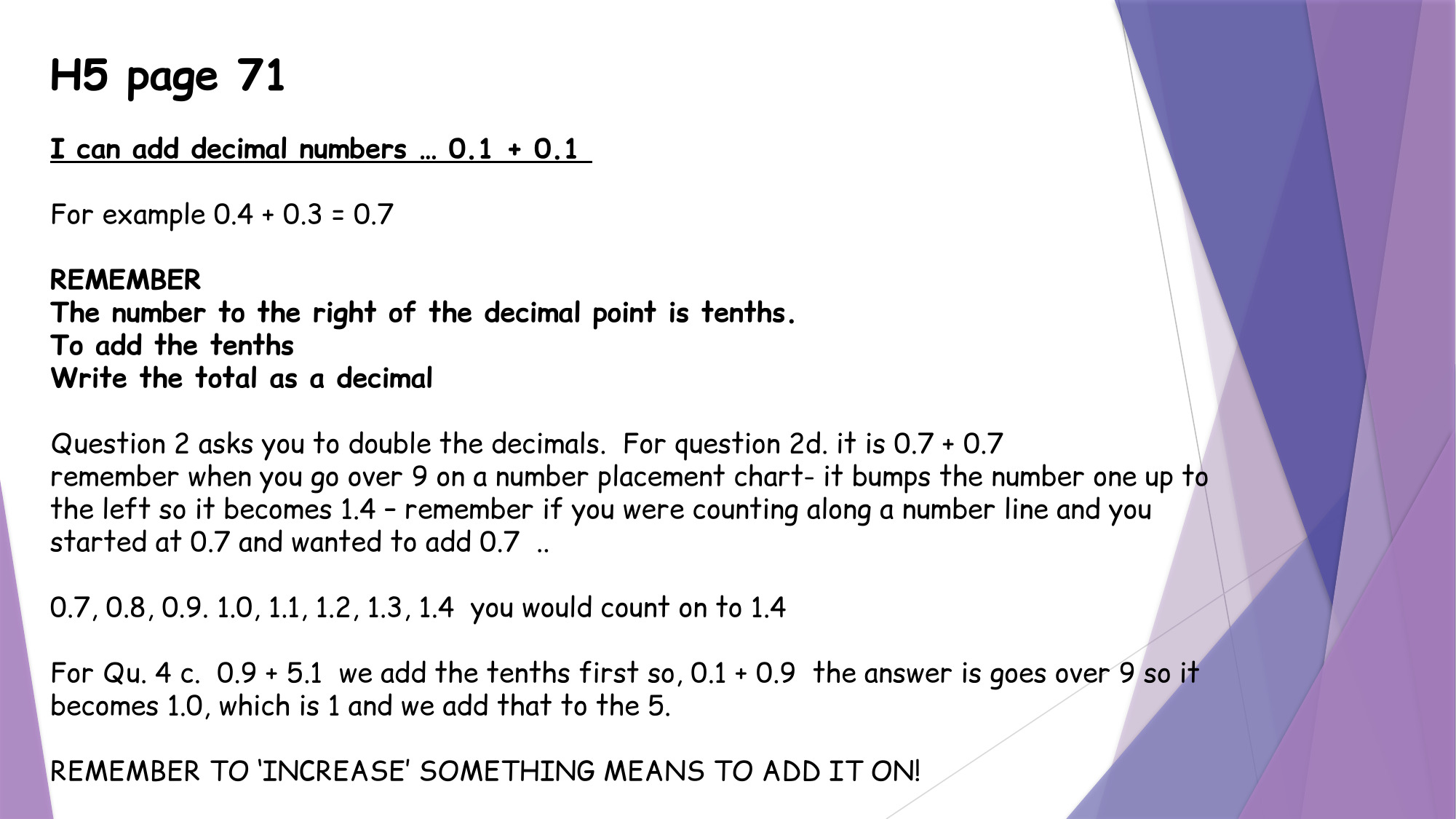

H5 page 71

I can add decimal numbers … 0.1 + 0.1

For example 0.4 + 0.3 = 0.7

REMEMBER
The number to the right of the decimal point is tenths.
To add the tenths
Write the total as a decimal

Question 2 asks you to double the decimals.  For question 2d. it is 0.7 + 0.7
remember when you go over 9 on a number placement chart- it bumps the number one up to the left so it becomes 1.4 – remember if you were counting along a number line and you started at 0.7 and wanted to add 0.7  ..

0.7, 0.8, 0.9. 1.0, 1.1, 1.2, 1.3, 1.4  you would count on to 1.4

For Qu. 4 c.  0.9 + 5.1  we add the tenths first so, 0.1 + 0.9  the answer is goes over 9 so it becomes 1.0, which is 1 and we add that to the 5.

REMEMBER TO ‘INCREASE’ SOMETHING MEANS TO ADD IT ON!